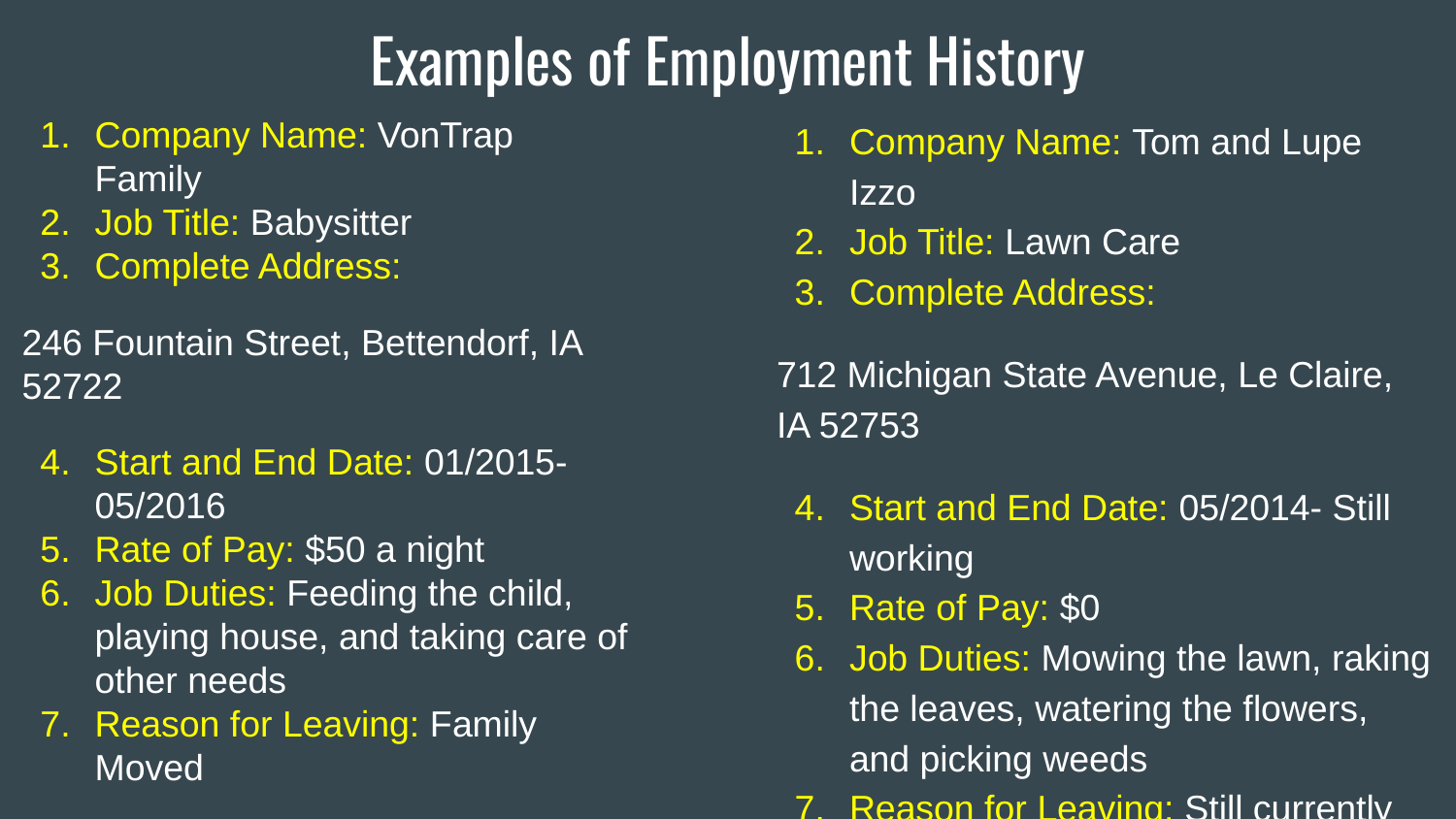

# Examples of Employment History
Company Name: VonTrap Family
Job Title: Babysitter
Complete Address:
246 Fountain Street, Bettendorf, IA 52722
Start and End Date: 01/2015-05/2016
Rate of Pay: $50 a night
Job Duties: Feeding the child, playing house, and taking care of other needs
Reason for Leaving: Family Moved

Company Name: Tom and Lupe Izzo
Job Title: Lawn Care
Complete Address:
712 Michigan State Avenue, Le Claire, IA 52753
Start and End Date: 05/2014- Still working
Rate of Pay: $0
Job Duties: Mowing the lawn, raking the leaves, watering the flowers, and picking weeds
Reason for Leaving: Still currently working